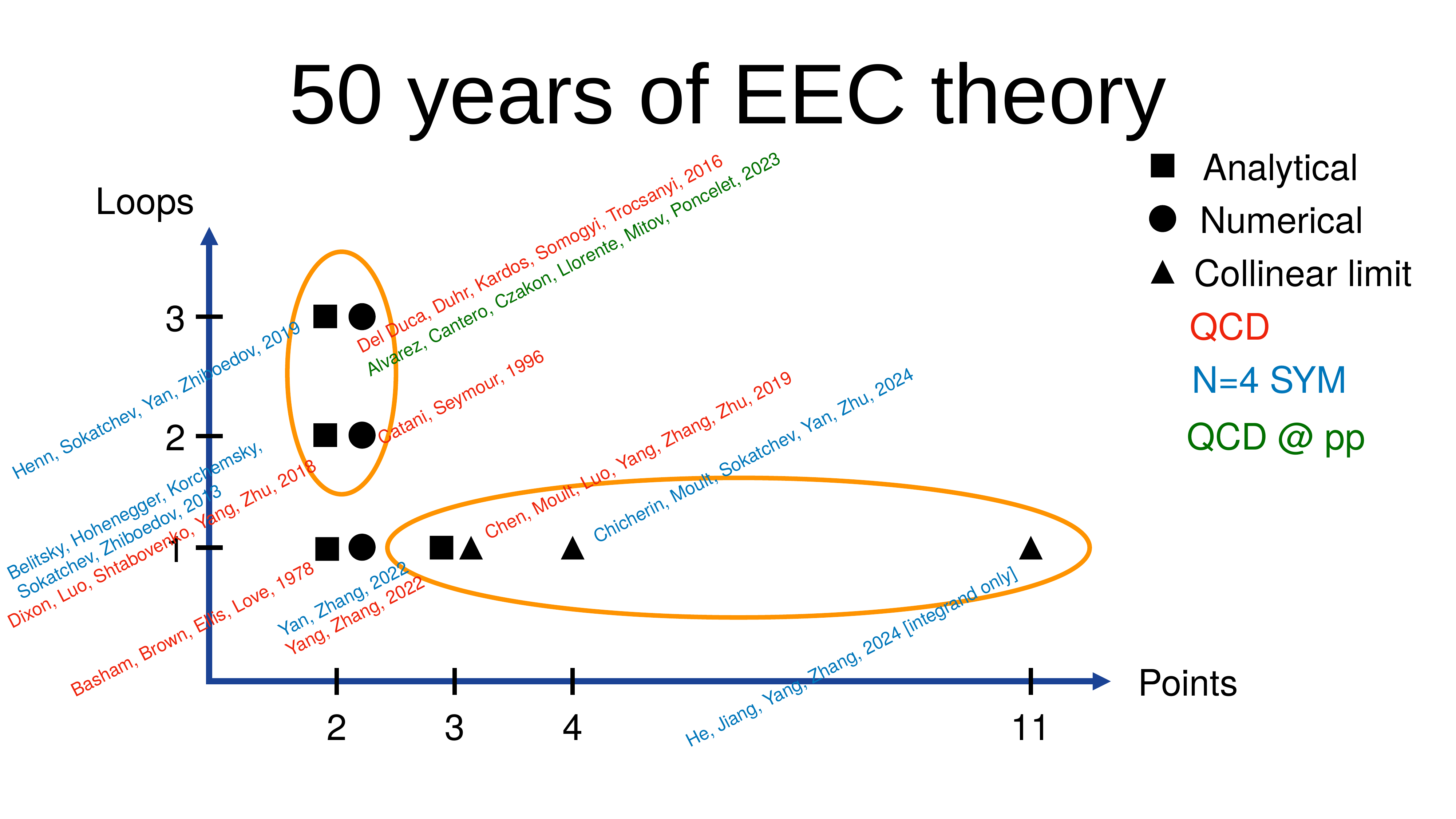

# 50 years of EEC theory
Analytical

Loops
Numerical

Del Duca, Duhr, Kardos, Somogyi, Trocsanyi, 2016
Collinear limit
Alvarez, Cantero, Czakon, Llorente, Mitov, Poncelet, 2023

3
QCD

N=4 SYM
Henn, Sokatchev, Yan, Zhiboedov, 2019
Catani, Seymour, 1996
QCD @ pp
2

Chen, Moult, Luo, Yang, Zhang, Zhu, 2019
Chicherin, Moult, Sokatchev, Yan, Zhu, 2024

Belitsky, Hohenegger, Korchemsky, Sokatchev, Zhiboedov, 2013
1
Dixon, Luo, Shtabovenko, Yang, Zhu, 2018

Yan, Zhang, 2022
Yang, Zhang, 2022
Basham, Brown, Ellis, Love, 1978
He, Jiang, Yang, Zhang, 2024 [integrand only]
Points

2
3
4
11
22